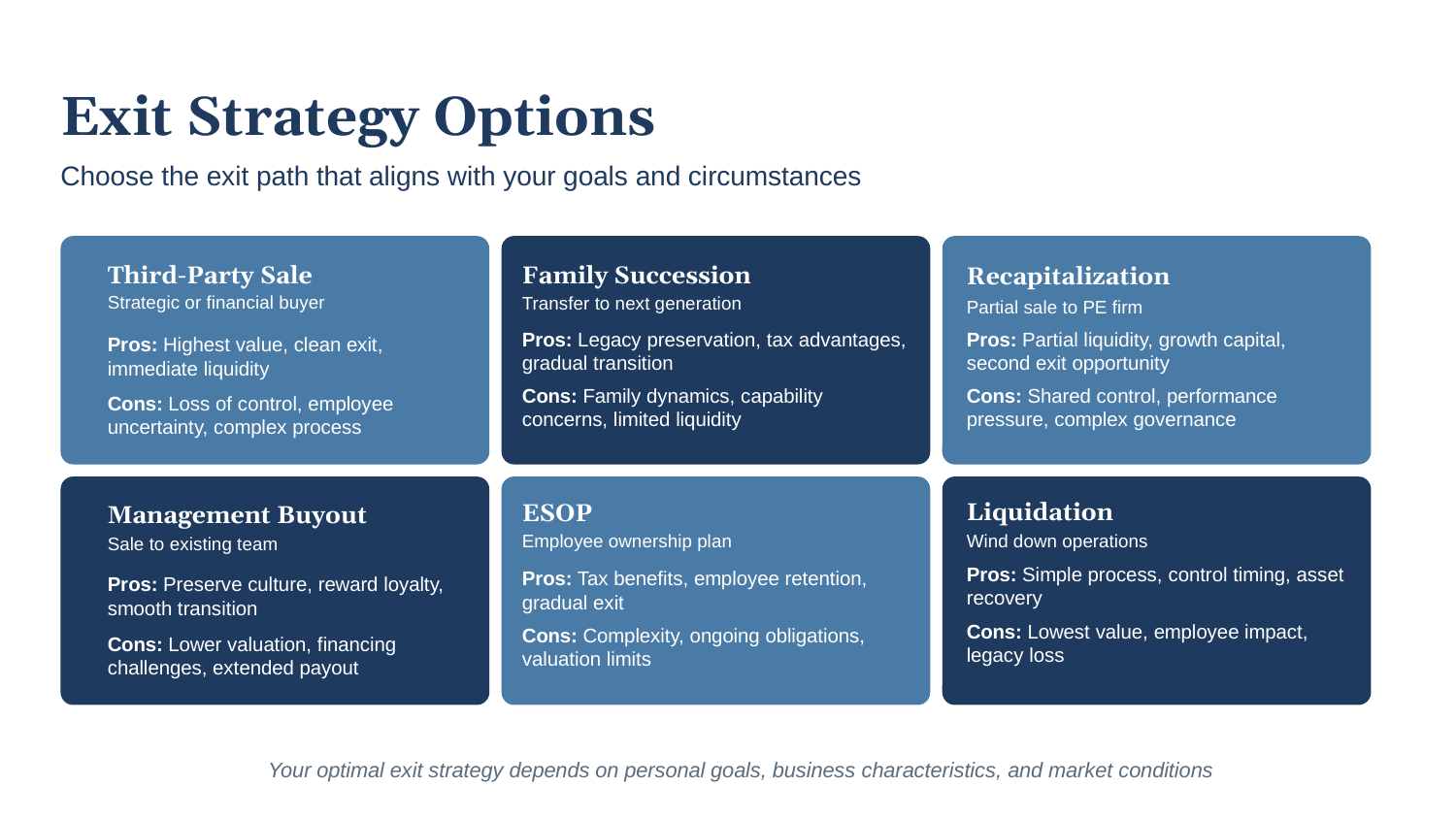

Exit Strategy Options
Choose the exit path that aligns with your goals and circumstances

Third-Party Sale
Family Succession
Recapitalization
Transfer to next generation
Strategic or financial buyer
Partial sale to PE firm
Pros: Legacy preservation, tax advantages, gradual transition
Pros: Partial liquidity, growth capital, second exit opportunity
Pros: Highest value, clean exit,
immediate liquidity
Cons: Family dynamics, capability concerns, limited liquidity
Cons: Shared control, performance pressure, complex governance
Cons: Loss of control, employee uncertainty, complex process

Liquidation
ESOP
Management Buyout
Employee ownership plan
Wind down operations
Sale to existing team
Pros: Simple process, control timing, asset recovery
Pros: Tax benefits, employee retention, gradual exit
Pros: Preserve culture, reward loyalty, smooth transition
Cons: Lowest value, employee impact, legacy loss
Cons: Complexity, ongoing obligations, valuation limits
Cons: Lower valuation, financing challenges, extended payout
Your optimal exit strategy depends on personal goals, business characteristics, and market conditions